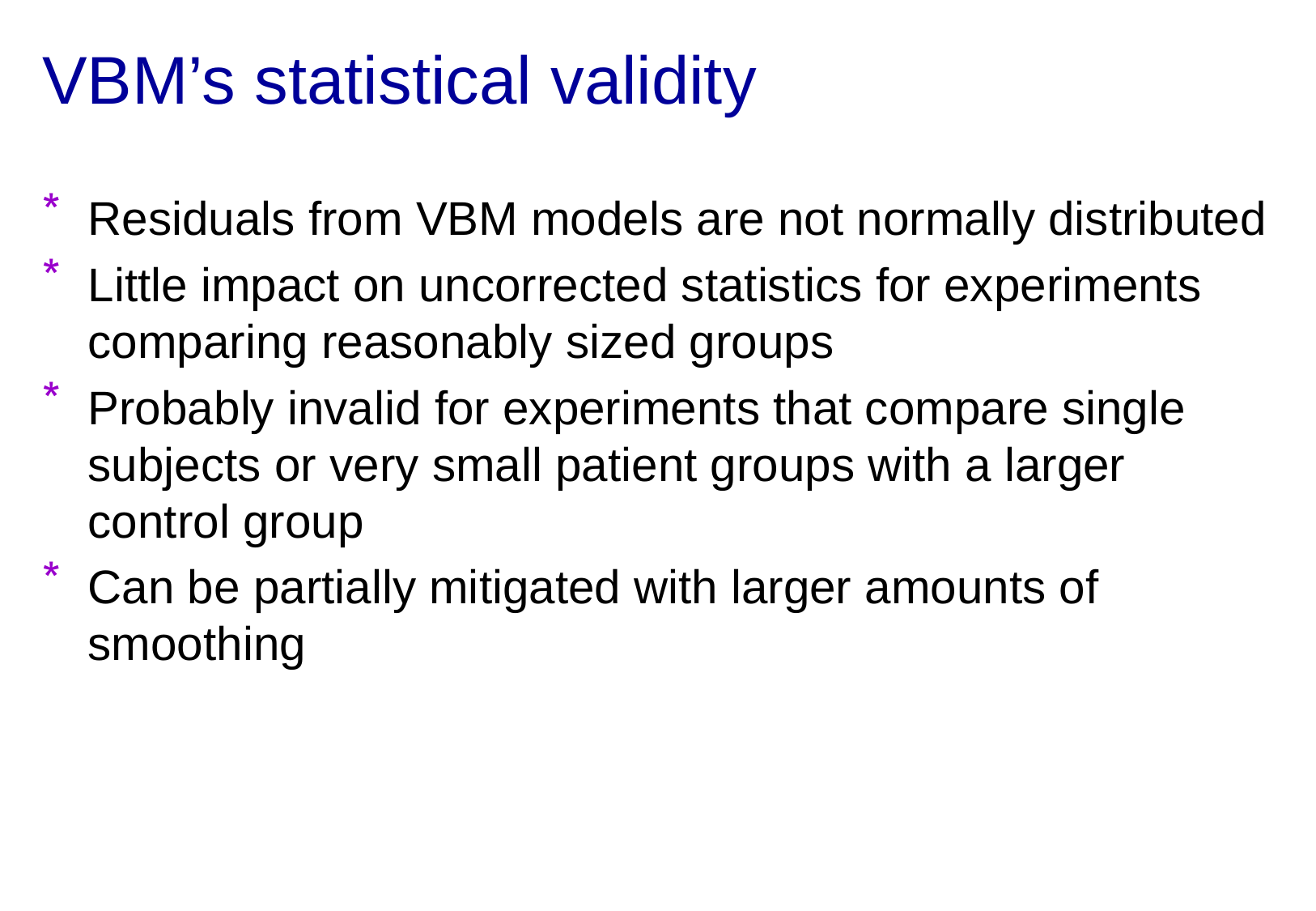

# VBM’s statistical validity
Residuals from VBM models are not normally distributed
Little impact on uncorrected statistics for experiments comparing reasonably sized groups
Probably invalid for experiments that compare single subjects or very small patient groups with a larger control group
Can be partially mitigated with larger amounts of smoothing